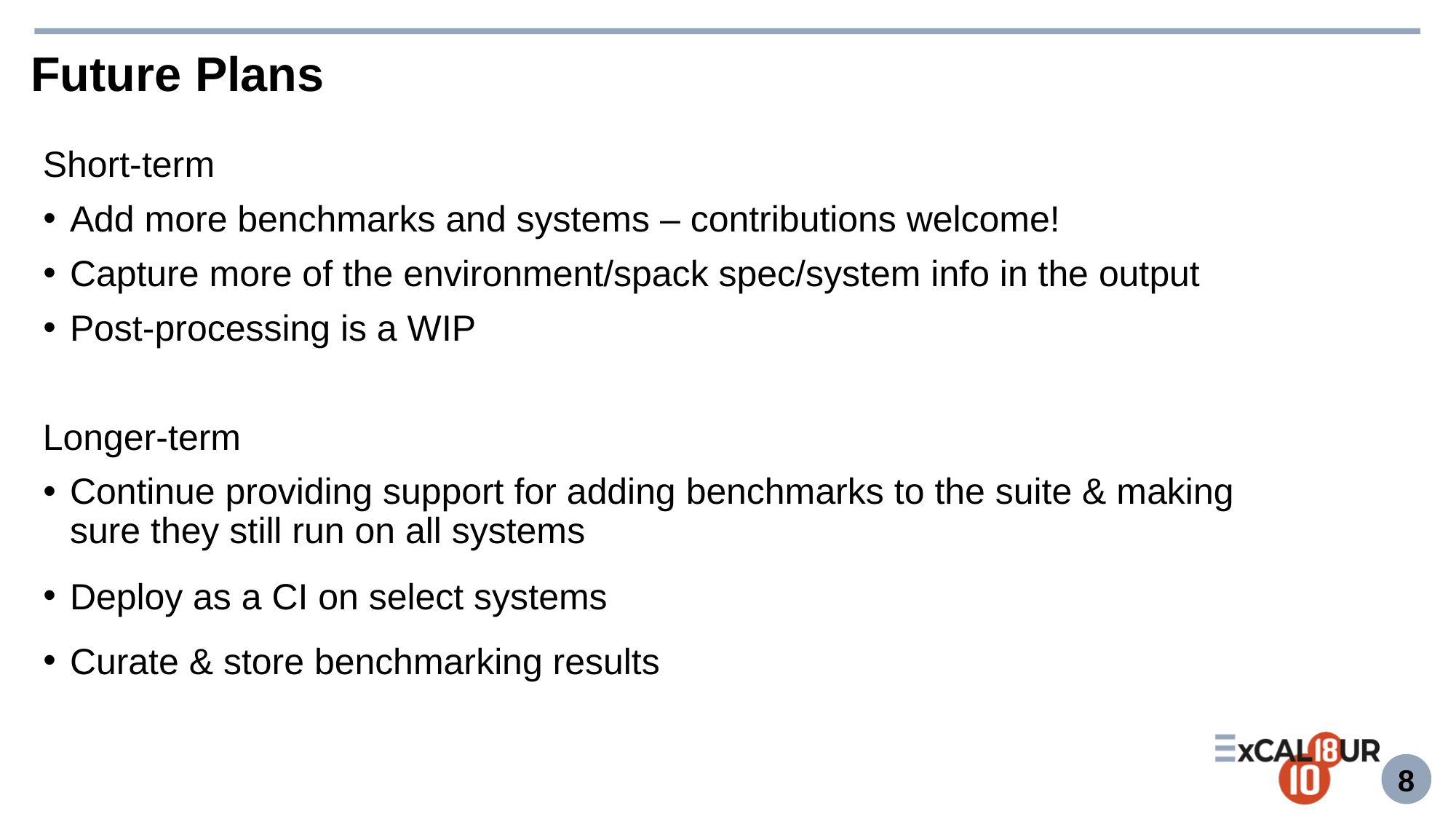

Future Plans
Short-term
Add more benchmarks and systems – contributions welcome!
Capture more of the environment/spack spec/system info in the output
Post-processing is a WIP

Longer-term
Continue providing support for adding benchmarks to the suite & making sure they still run on all systems
Deploy as a CI on select systems
Curate & store benchmarking results
8